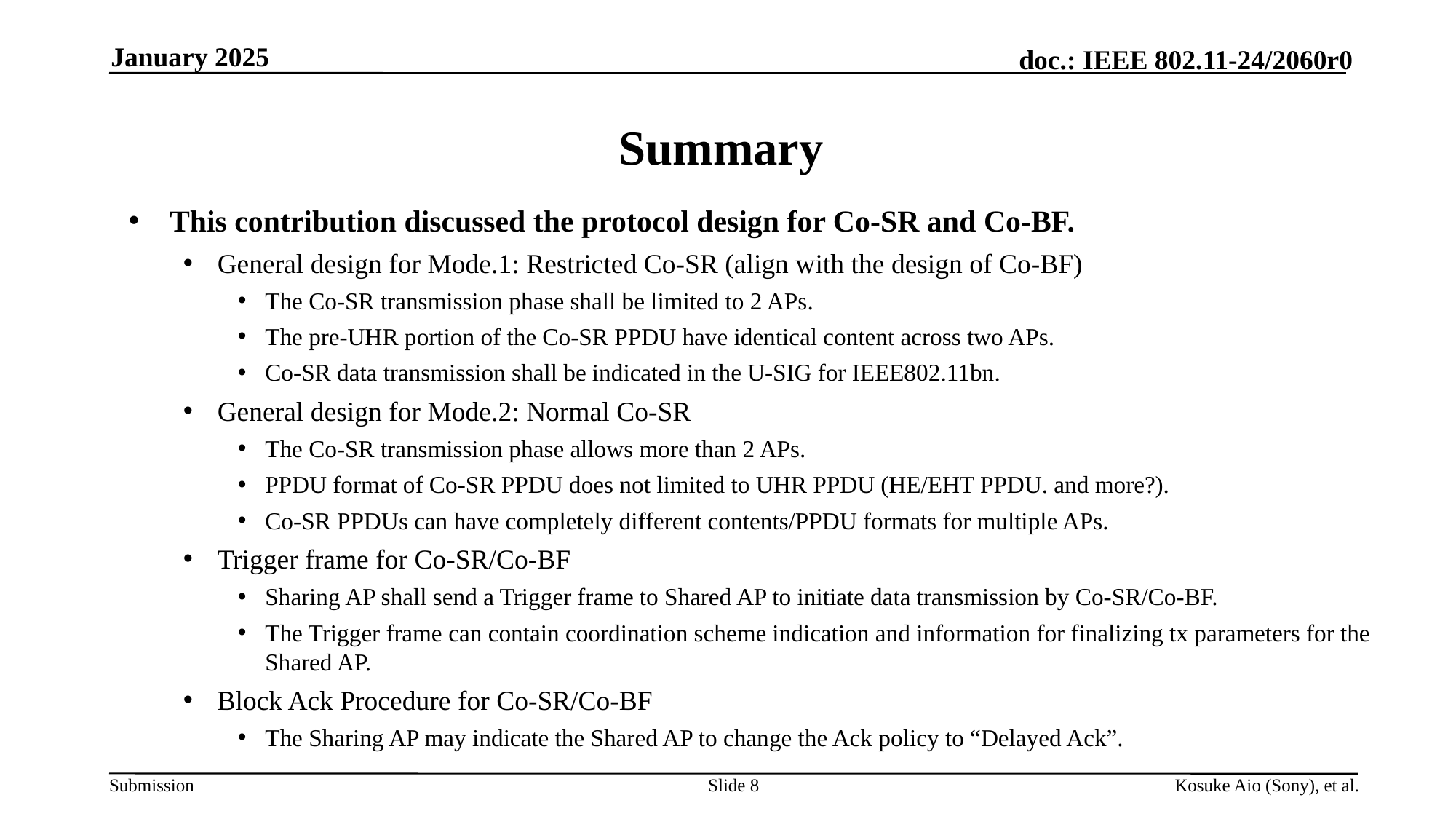

January 2025
# Summary
This contribution discussed the protocol design for Co-SR and Co-BF.
General design for Mode.1: Restricted Co-SR (align with the design of Co-BF)
The Co-SR transmission phase shall be limited to 2 APs.
The pre-UHR portion of the Co-SR PPDU have identical content across two APs.
Co-SR data transmission shall be indicated in the U-SIG for IEEE802.11bn.
General design for Mode.2: Normal Co-SR
The Co-SR transmission phase allows more than 2 APs.
PPDU format of Co-SR PPDU does not limited to UHR PPDU (HE/EHT PPDU. and more?).
Co-SR PPDUs can have completely different contents/PPDU formats for multiple APs.
Trigger frame for Co-SR/Co-BF
Sharing AP shall send a Trigger frame to Shared AP to initiate data transmission by Co-SR/Co-BF.
The Trigger frame can contain coordination scheme indication and information for finalizing tx parameters for the Shared AP.
Block Ack Procedure for Co-SR/Co-BF
The Sharing AP may indicate the Shared AP to change the Ack policy to “Delayed Ack”.
Slide 8
Kosuke Aio (Sony), et al.